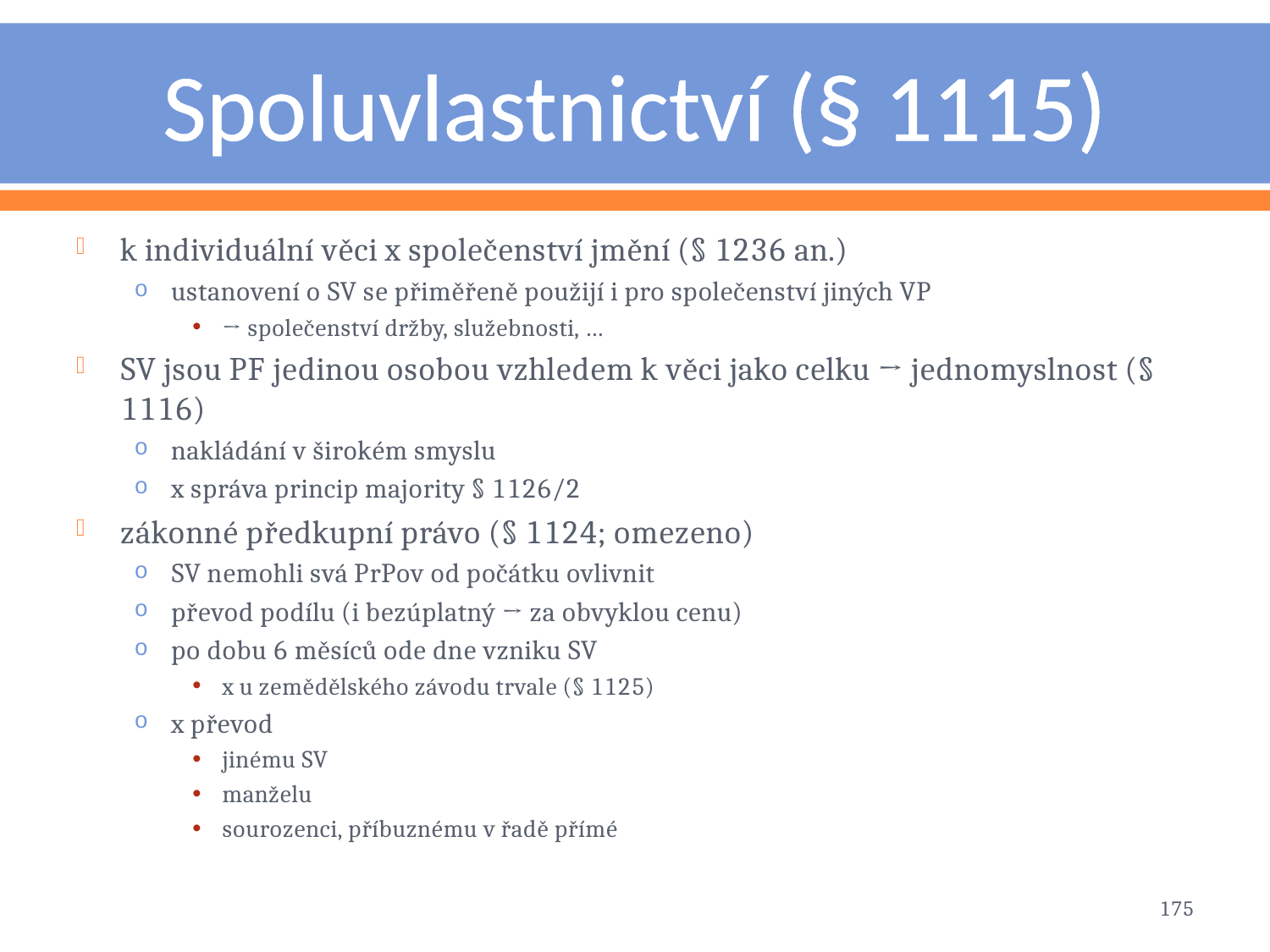

# Spoluvlastnictví (§ 1115)
k individuální věci x společenství jmění (§ 1236 an.)
ustanovení o SV se přiměřeně použijí i pro společenství jiných VP
→ společenství držby, služebnosti, …
SV jsou PF jedinou osobou vzhledem k věci jako celku → jednomyslnost (§ 1116)
nakládání v širokém smyslu
x správa princip majority § 1126/2
zákonné předkupní právo (§ 1124; omezeno)
SV nemohli svá PrPov od počátku ovlivnit
převod podílu (i bezúplatný → za obvyklou cenu)
po dobu 6 měsíců ode dne vzniku SV
x u zemědělského závodu trvale (§ 1125)
x převod
jinému SV
manželu
sourozenci, příbuznému v řadě přímé

175